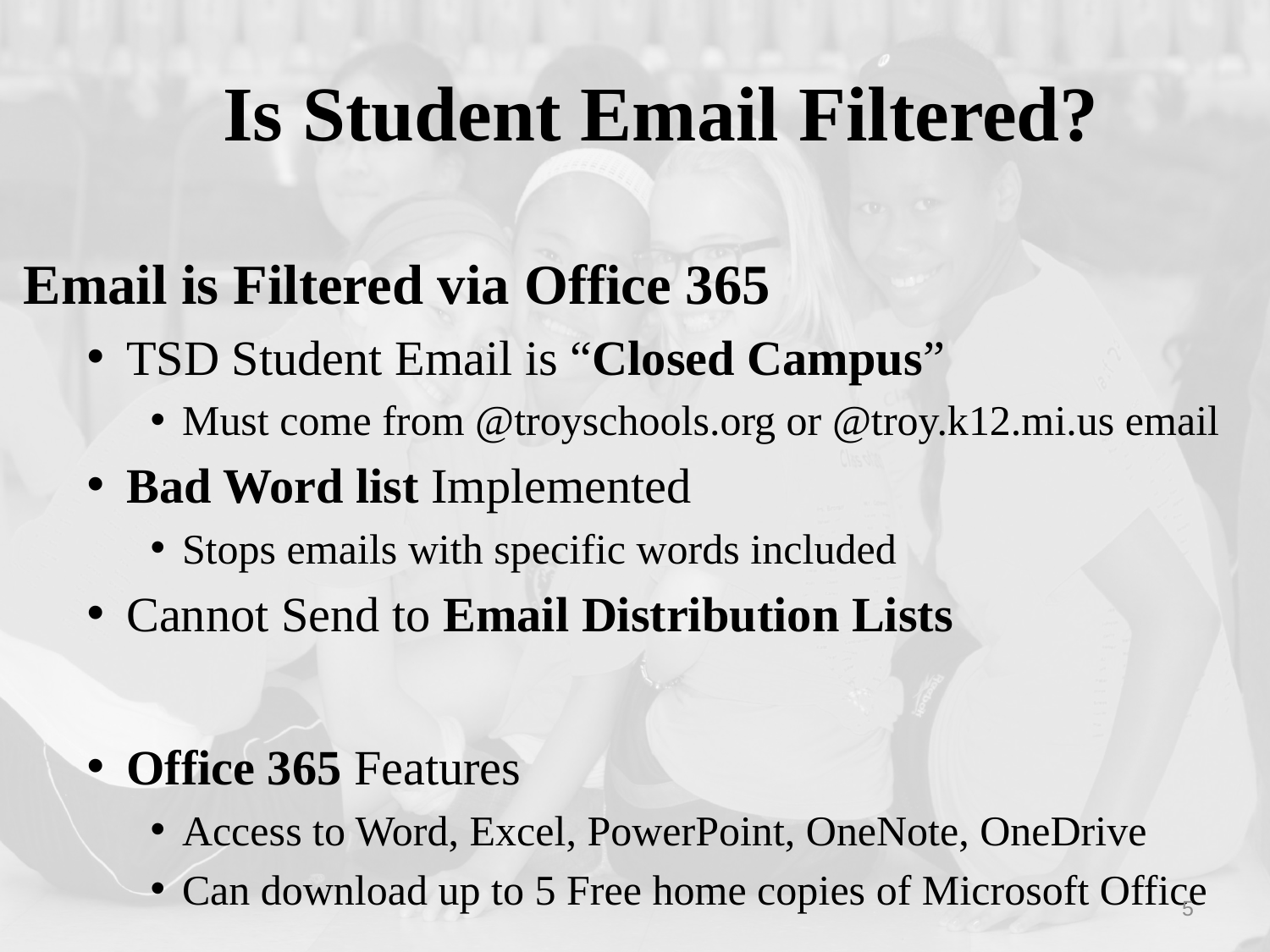

# Is Student Email Filtered?
Email is Filtered via Office 365
TSD Student Email is “Closed Campus”
Must come from @troyschools.org or @troy.k12.mi.us email
Bad Word list Implemented
Stops emails with specific words included
Cannot Send to Email Distribution Lists

Office 365 Features
Access to Word, Excel, PowerPoint, OneNote, OneDrive
Can download up to 5 Free home copies of Microsoft Office

5